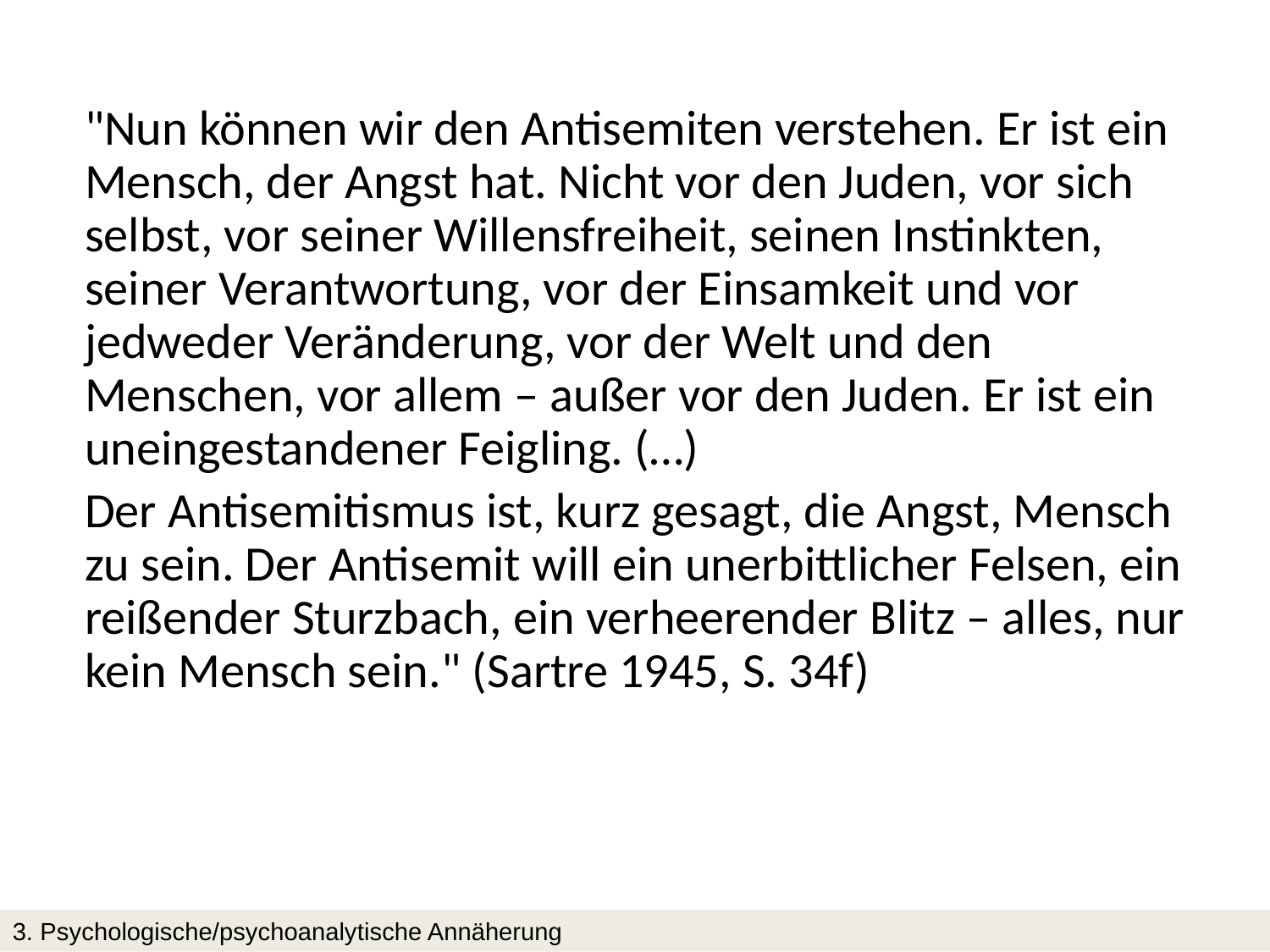

"Nun können wir den Antisemiten verstehen. Er ist ein Mensch, der Angst hat. Nicht vor den Juden, vor sich selbst, vor seiner Willensfreiheit, seinen Instinkten, seiner Verantwortung, vor der Einsamkeit und vor jedweder Veränderung, vor der Welt und den Menschen, vor allem – außer vor den Juden. Er ist ein uneingestandener Feigling. (…)
Der Antisemitismus ist, kurz gesagt, die Angst, Mensch zu sein. Der Antisemit will ein unerbittlicher Felsen, ein reißender Sturzbach, ein verheerender Blitz – alles, nur kein Mensch sein." (Sartre 1945, S. 34f)
3. Psychologische/psychoanalytische Annäherung